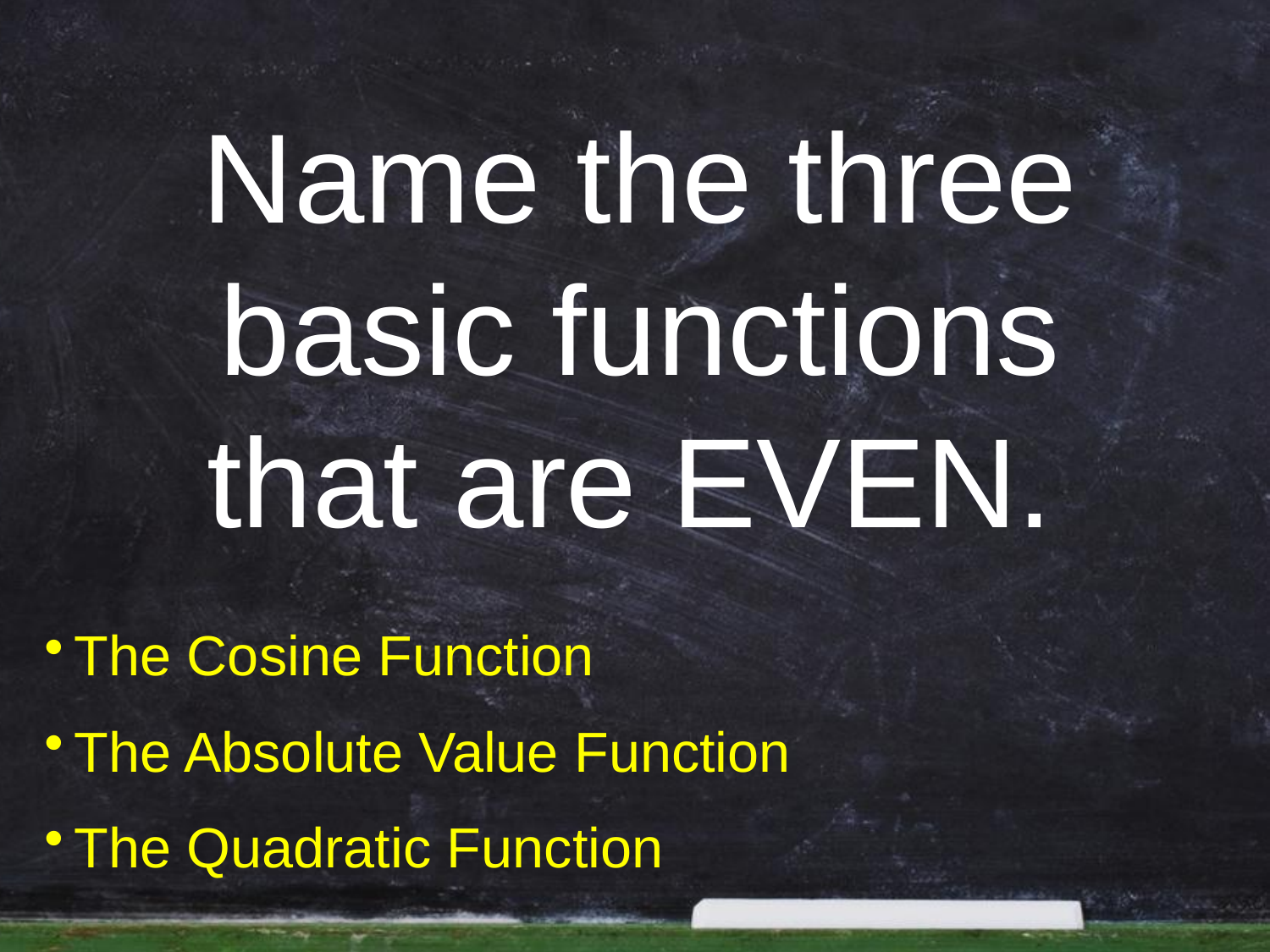

# Name the three basic functions that are EVEN.
The Cosine Function
The Absolute Value Function
The Quadratic Function